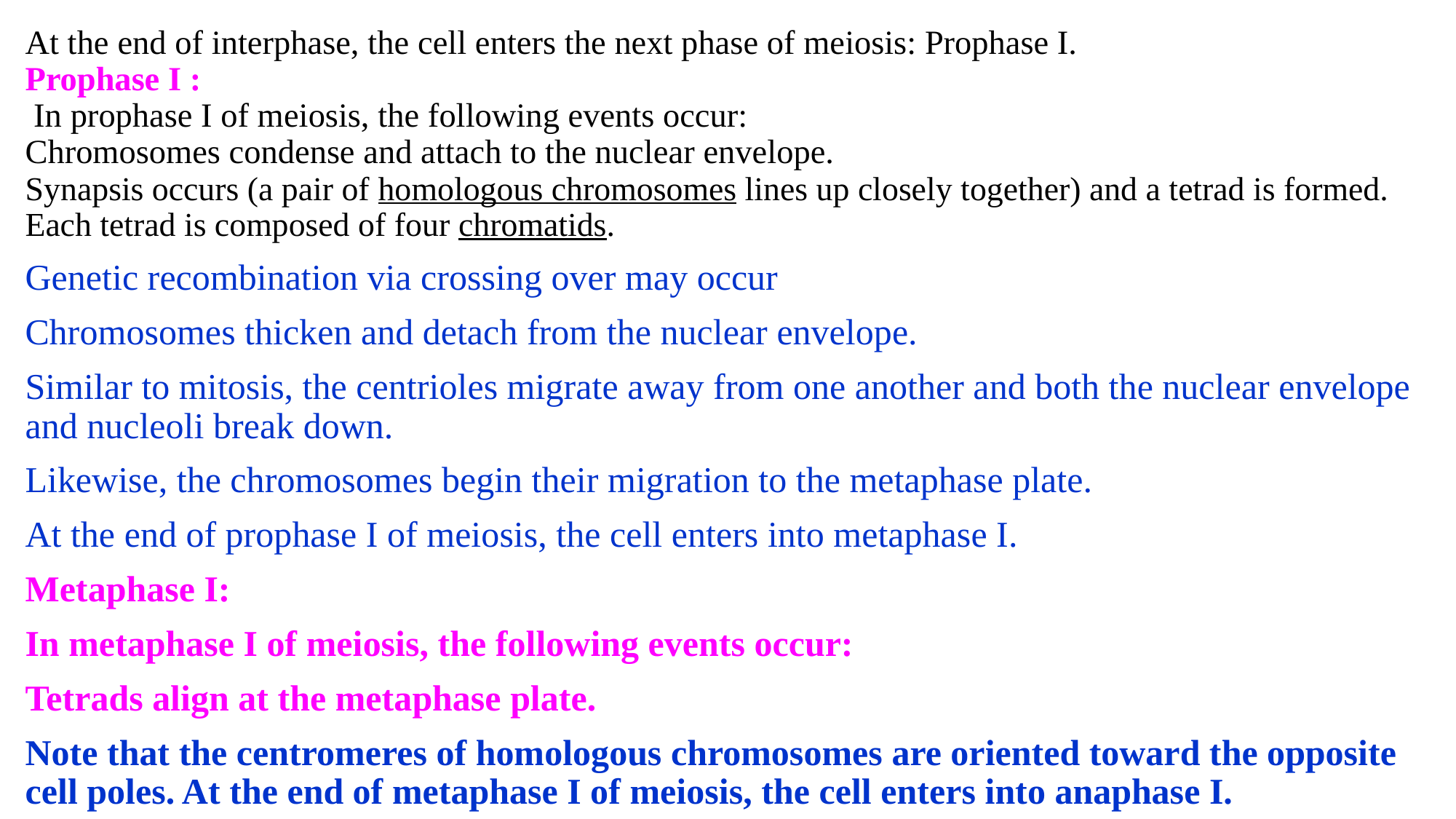

# At the end of interphase, the cell enters the next phase of meiosis: Prophase I. Prophase I : In prophase I of meiosis, the following events occur: Chromosomes condense and attach to the nuclear envelope.​
Synapsis occurs (a pair of homologous chromosomes lines up closely together) and a tetrad is formed. Each tetrad is composed of four chromatids.​
Genetic recombination via crossing over may occur
Chromosomes thicken and detach from the nuclear envelope.​
Similar to mitosis, the centrioles migrate away from one another and both the nuclear envelope and nucleoli break down.​
Likewise, the chromosomes begin their migration to the metaphase plate.
At the end of prophase I of meiosis, the cell enters into metaphase I.
Metaphase I:
In metaphase I of meiosis, the following events occur:
Tetrads align at the metaphase plate.​
Note that the centromeres of homologous chromosomes are oriented toward the opposite cell poles. At the end of metaphase I of meiosis, the cell enters into anaphase I.